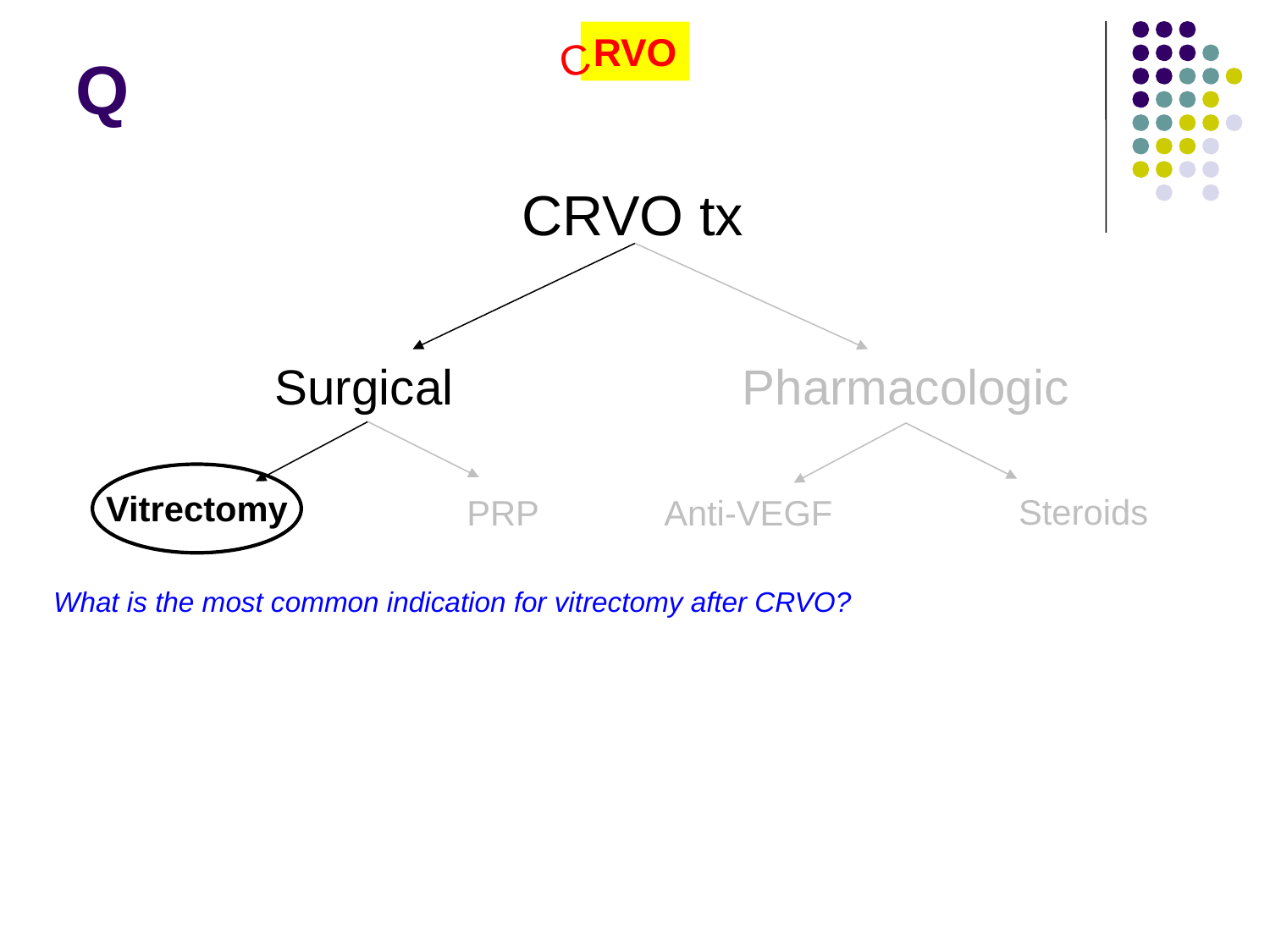

RVO
C
Q
CRVO tx

Surgical
Pharmacologic

Vitrectomy
Steroids
PRP
Anti-VEGF
What is the most common indication for vitrectomy after CRVO?